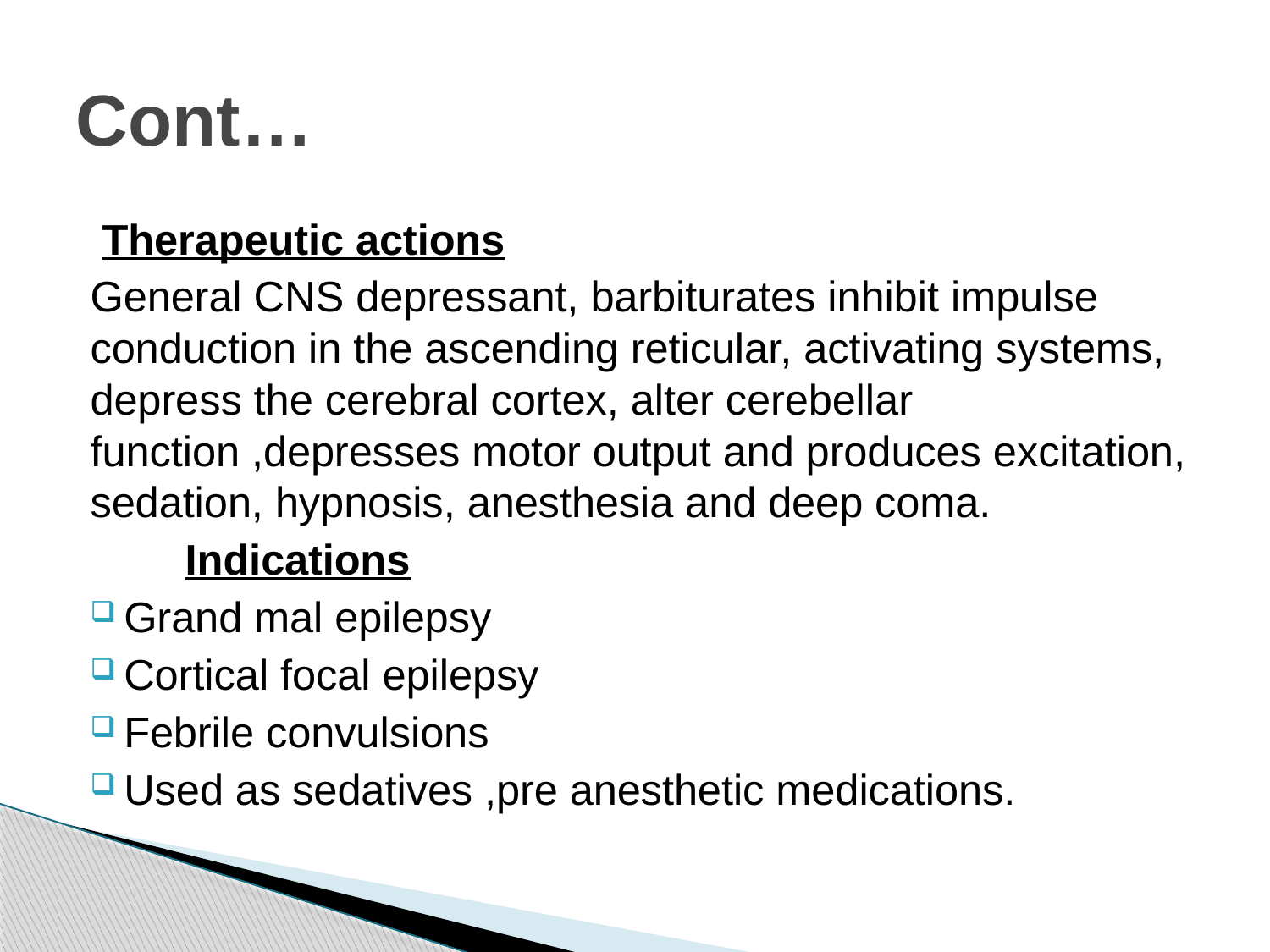

# Cont…
 Therapeutic actions
General CNS depressant, barbiturates inhibit impulse conduction in the ascending reticular, activating systems, depress the cerebral cortex, alter cerebellar function ,depresses motor output and produces excitation, sedation, hypnosis, anesthesia and deep coma.
        Indications
Grand mal epilepsy
Cortical focal epilepsy
Febrile convulsions
Used as sedatives ,pre anesthetic medications.